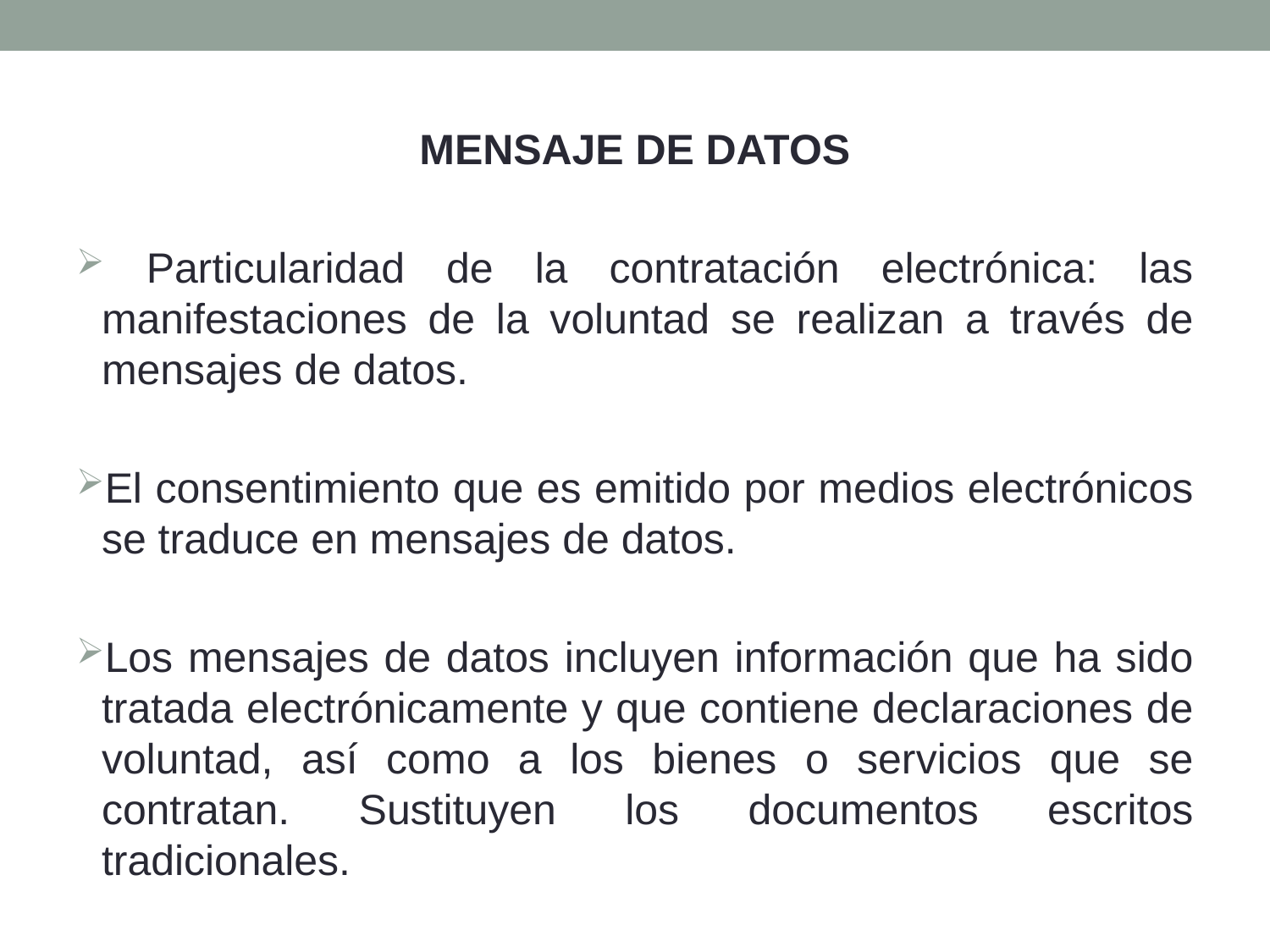

MENSAJE DE DATOS

 Particularidad de la contratación electrónica: las manifestaciones de la voluntad se realizan a través de mensajes de datos.

El consentimiento que es emitido por medios electrónicos se traduce en mensajes de datos.

Los mensajes de datos incluyen información que ha sido tratada electrónicamente y que contiene declaraciones de voluntad, así como a los bienes o servicios que se contratan. Sustituyen los documentos escritos tradicionales.